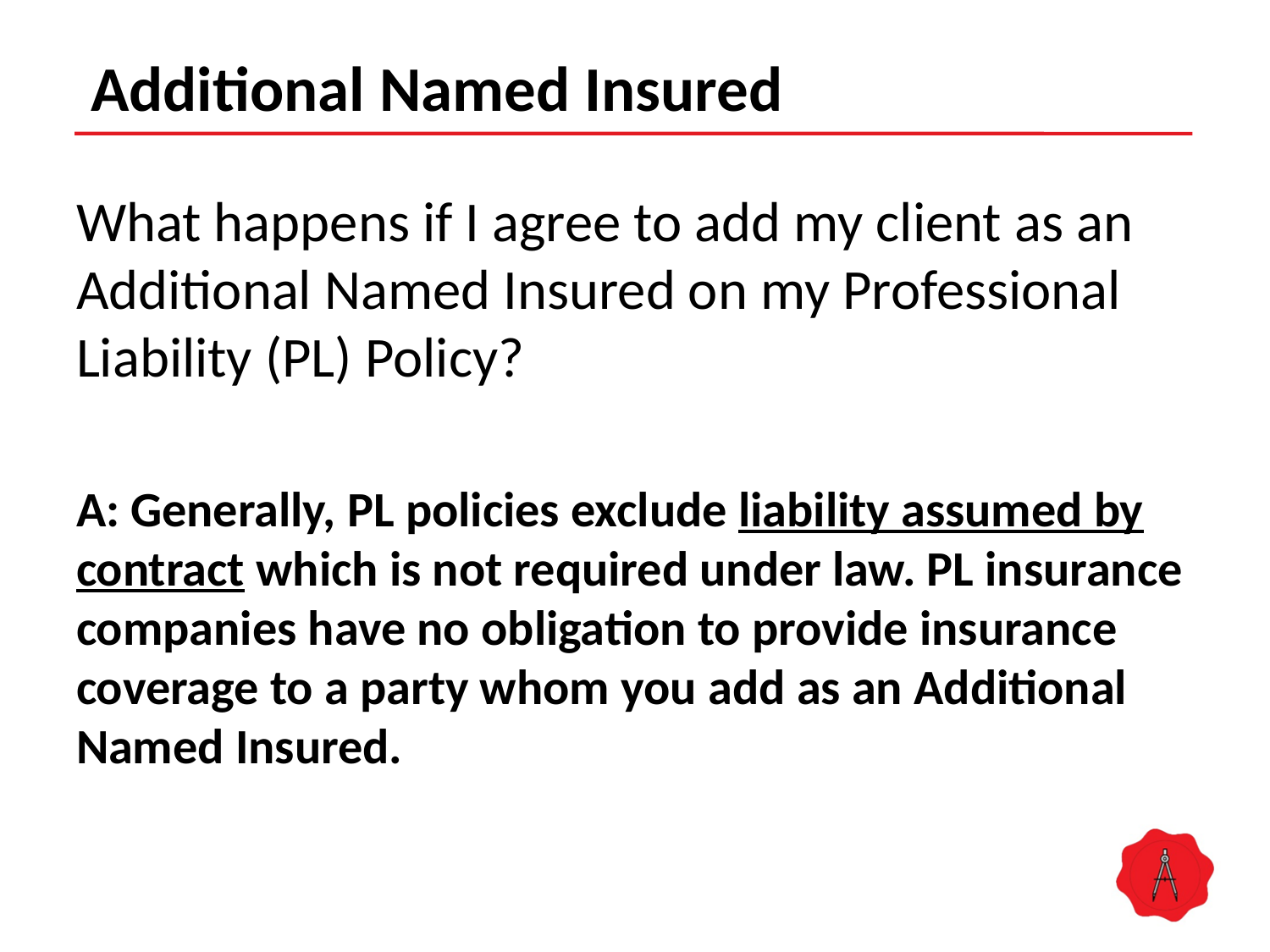

# Additional Named Insured
What happens if I agree to add my client as an Additional Named Insured on my Professional Liability (PL) Policy?

A: Generally, PL policies exclude liability assumed by contract which is not required under law. PL insurance companies have no obligation to provide insurance coverage to a party whom you add as an Additional Named Insured.